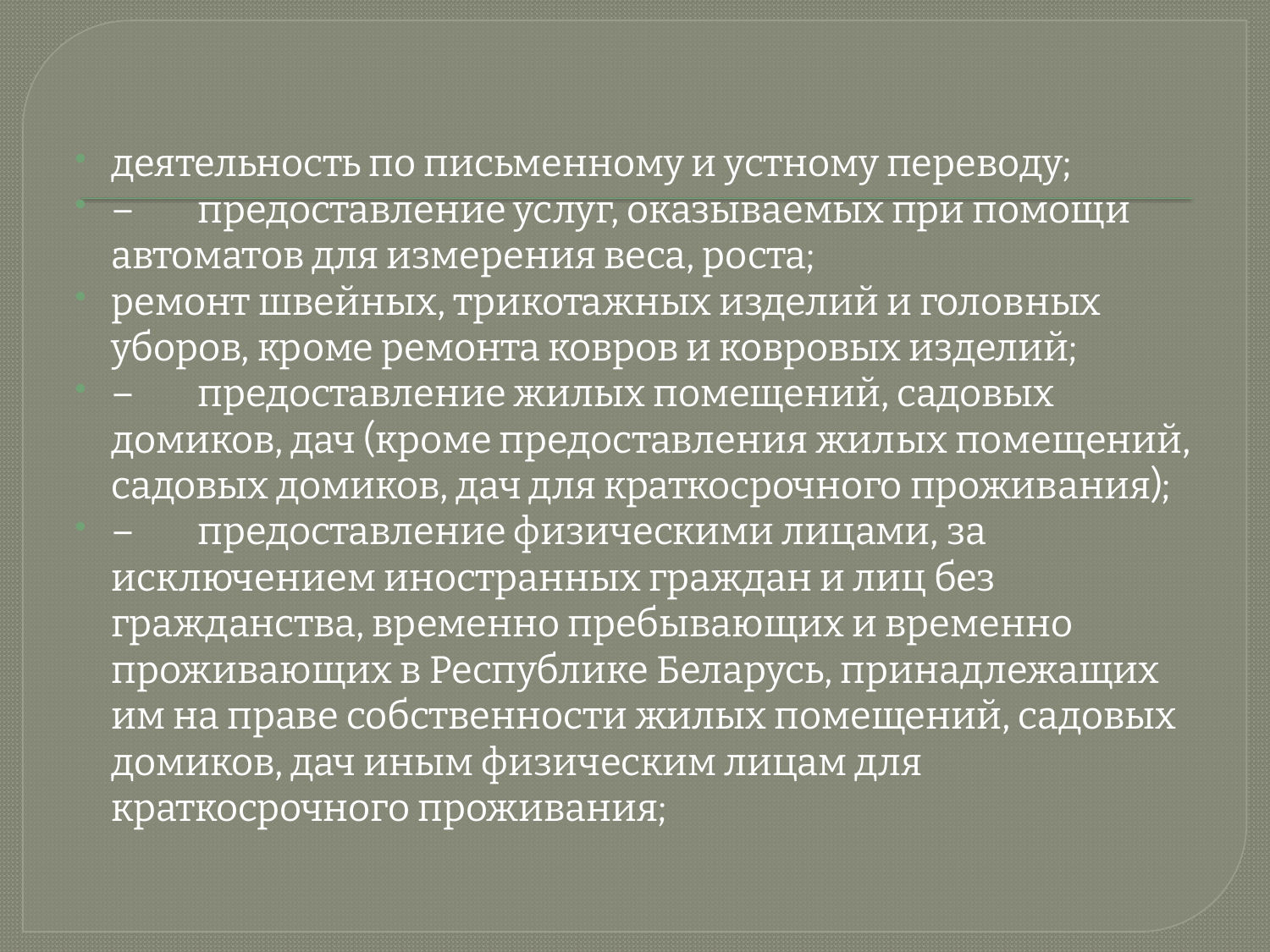

#

деятельность по письменному и устному переводу;
–	предоставление услуг, оказываемых при помощи автоматов для измерения веса, роста;
ремонт швейных, трикотажных изделий и головных уборов, кроме ремонта ковров и ковровых изделий;
–	предоставление жилых помещений, садовых домиков, дач (кроме предоставления жилых помещений, садовых домиков, дач для краткосрочного проживания);
–	предоставление физическими лицами, за исключением иностранных граждан и лиц без гражданства, временно пребывающих и временно проживающих в Республике Беларусь, принадлежащих им на праве собственности жилых помещений, садовых домиков, дач иным физическим лицам для краткосрочного проживания;